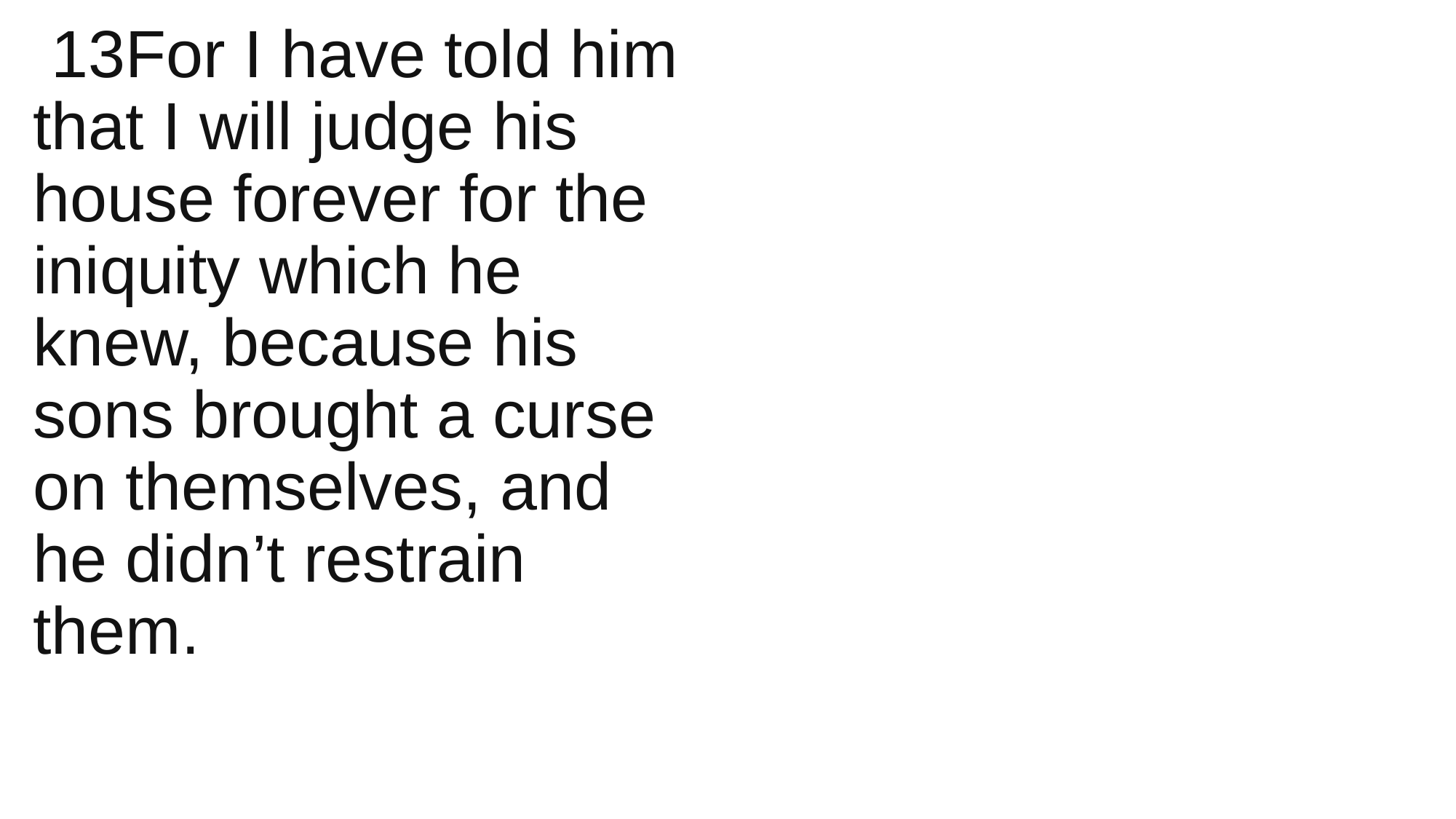

13For I have told him that I will judge his house forever for the iniquity which he knew, because his sons brought a curse on themselves, and he didn’t restrain them.
1 Samuel